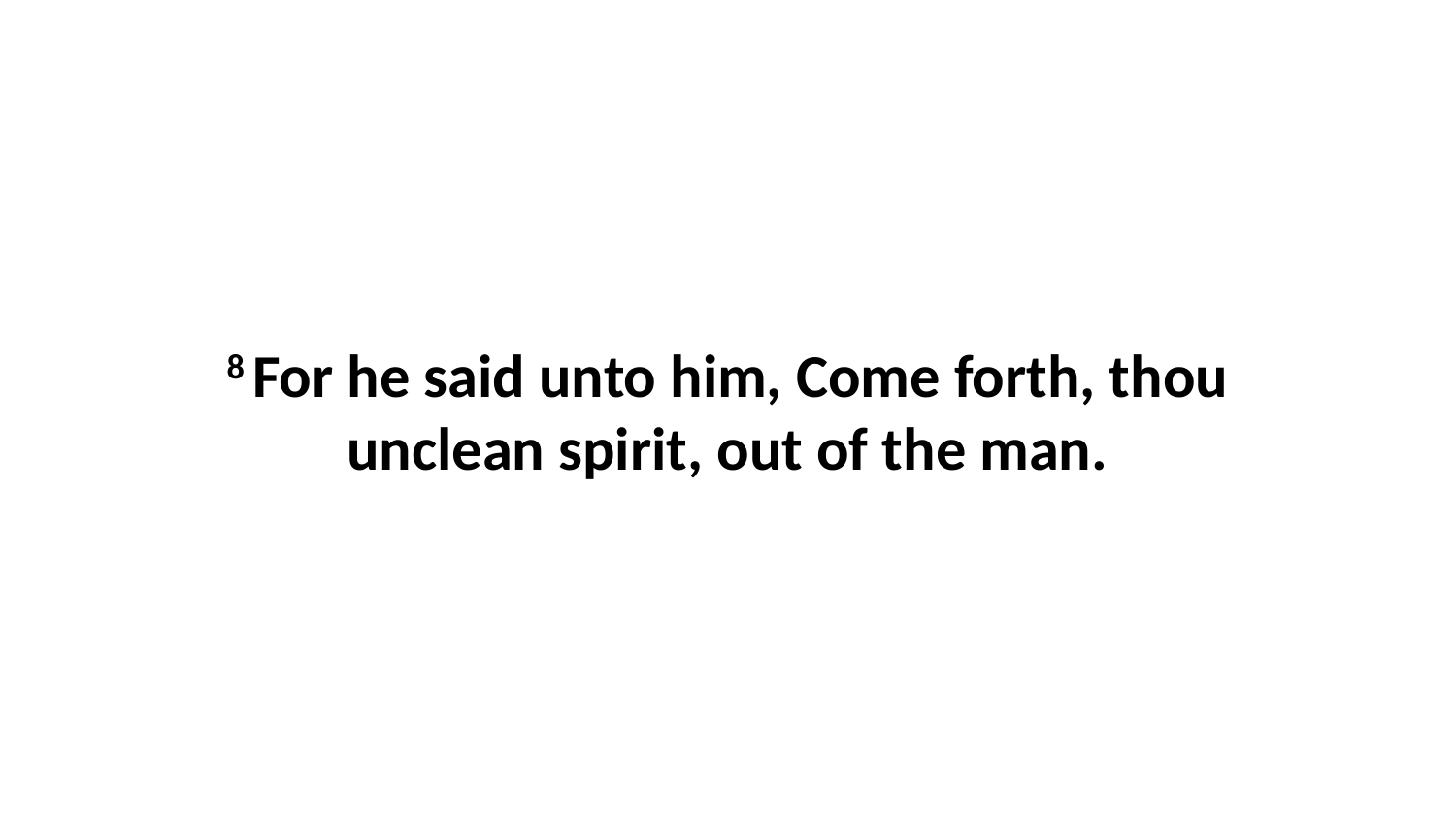

8 For he said unto him, Come forth, thou unclean spirit, out of the man.